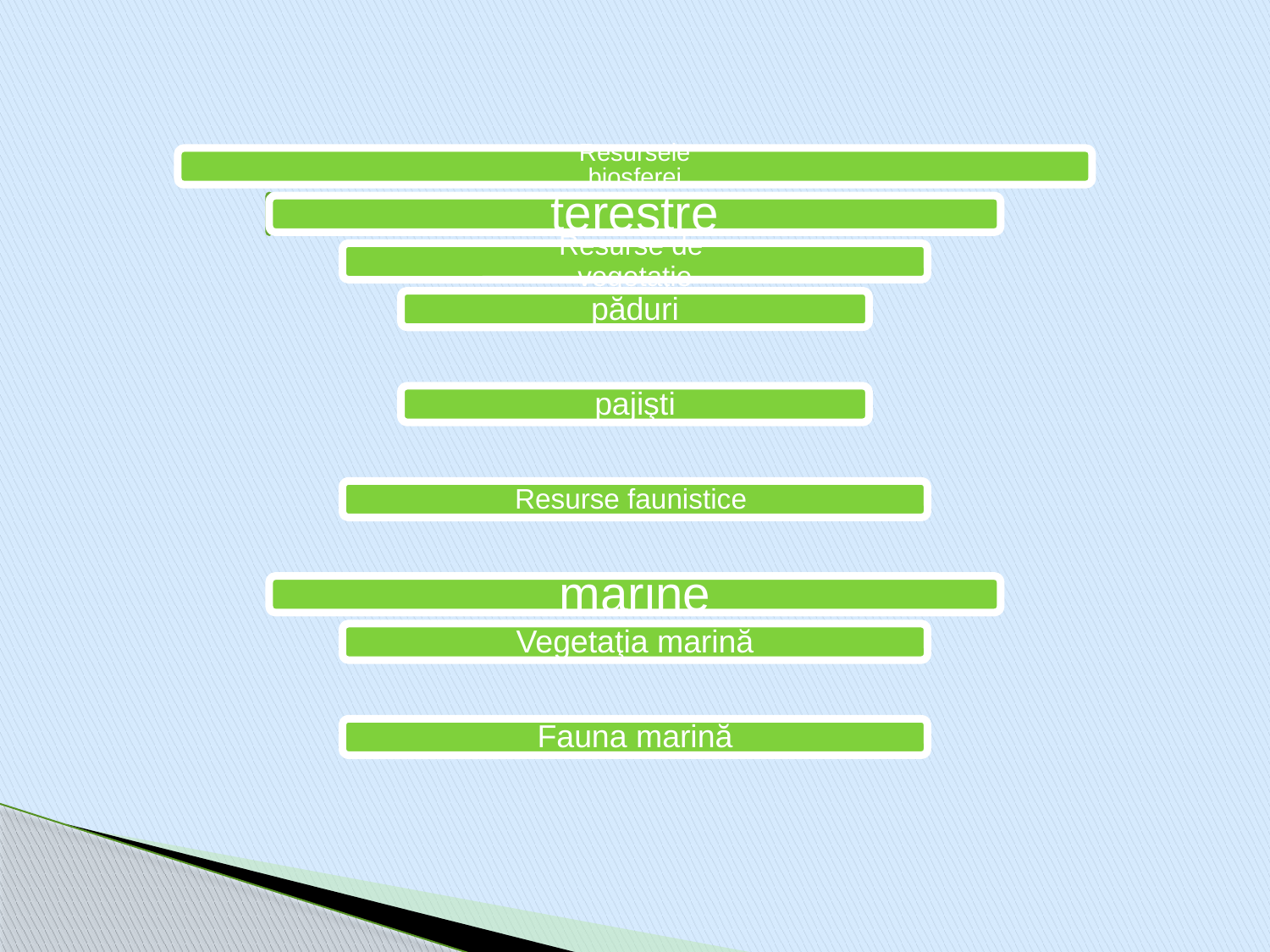

Resursele
biosferei
terestre
Resurse de
vegetaţie
Resurse faunistice
marine
Vegetaţia marină
păduri
pajişti
Fauna marină